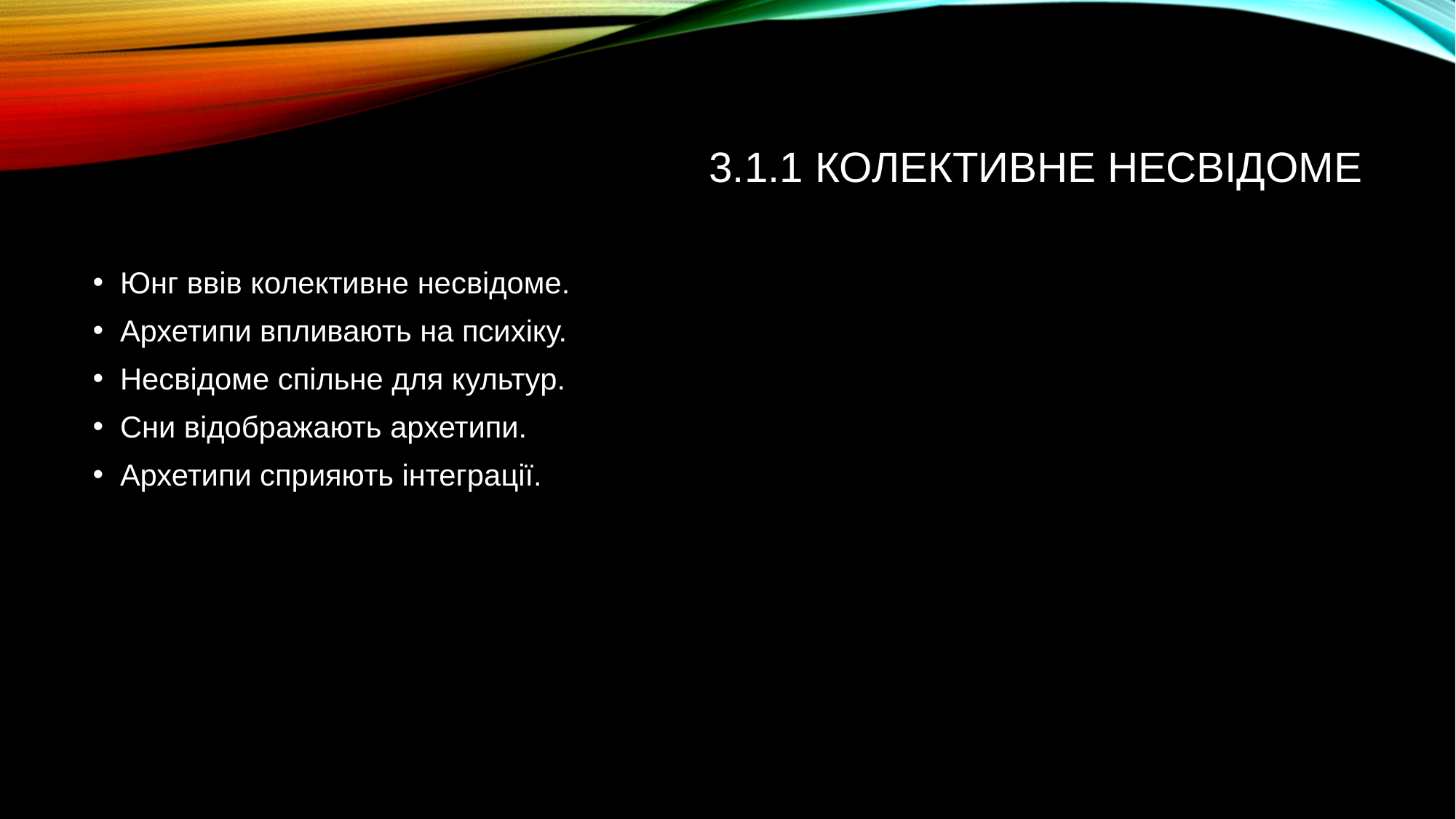

# 3.1.1 Колективне несвідоме
Юнг ввів колективне несвідоме.
Архетипи впливають на психіку.
Несвідоме спільне для культур.
Сни відображають архетипи.
Архетипи сприяють інтеграції.